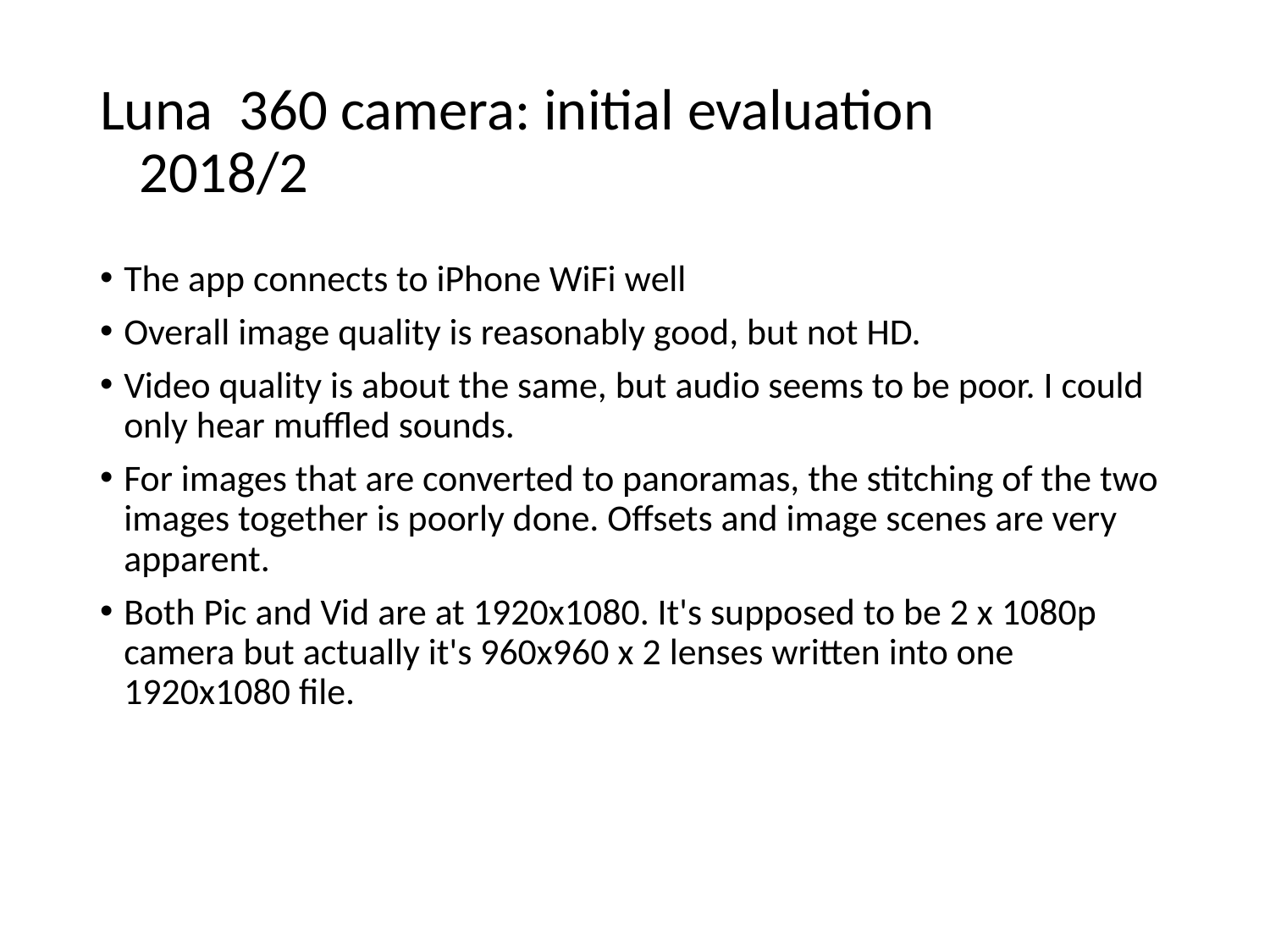

# Luna  360 camera: initial evaluation 2018/2
The app connects to iPhone WiFi well
Overall image quality is reasonably good, but not HD.
Video quality is about the same, but audio seems to be poor. I could only hear muffled sounds.
For images that are converted to panoramas, the stitching of the two images together is poorly done. Offsets and image scenes are very apparent.
Both Pic and Vid are at 1920x1080. It's supposed to be 2 x 1080p camera but actually it's 960x960 x 2 lenses written into one 1920x1080 file.